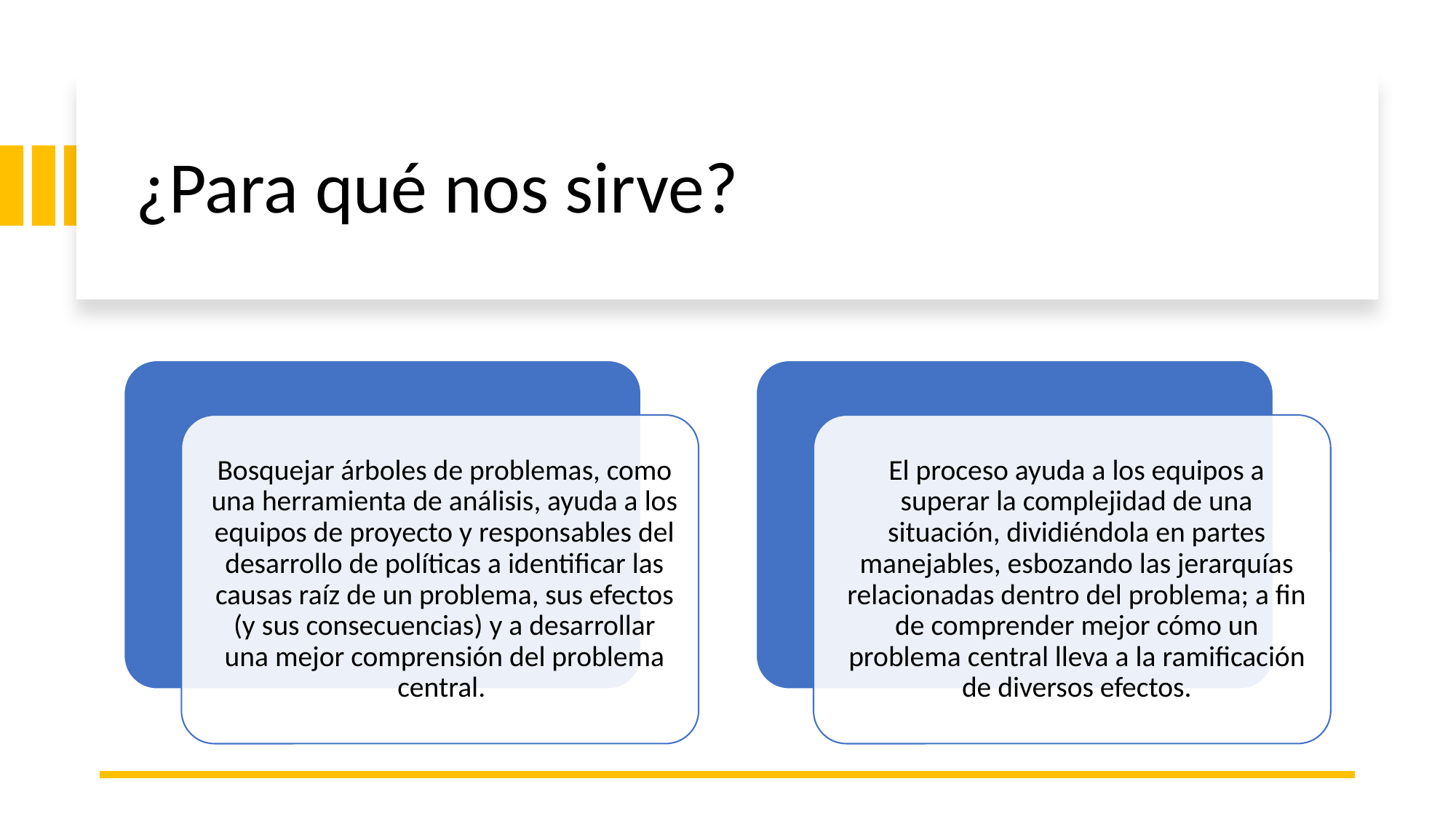

# ¿Para qué nos sirve?

Bosquejar árboles de problemas, como una herramienta de análisis, ayuda a los equipos de proyecto y responsables del desarrollo de políticas a identificar las causas raíz de un problema, sus efectos (y sus consecuencias) y a desarrollar una mejor comprensión del problema central.
El proceso ayuda a los equipos a superar la complejidad de una situación, dividiéndola en partes manejables, esbozando las jerarquías relacionadas dentro del problema; a fin de comprender mejor cómo un problema central lleva a la ramificación de diversos efectos.